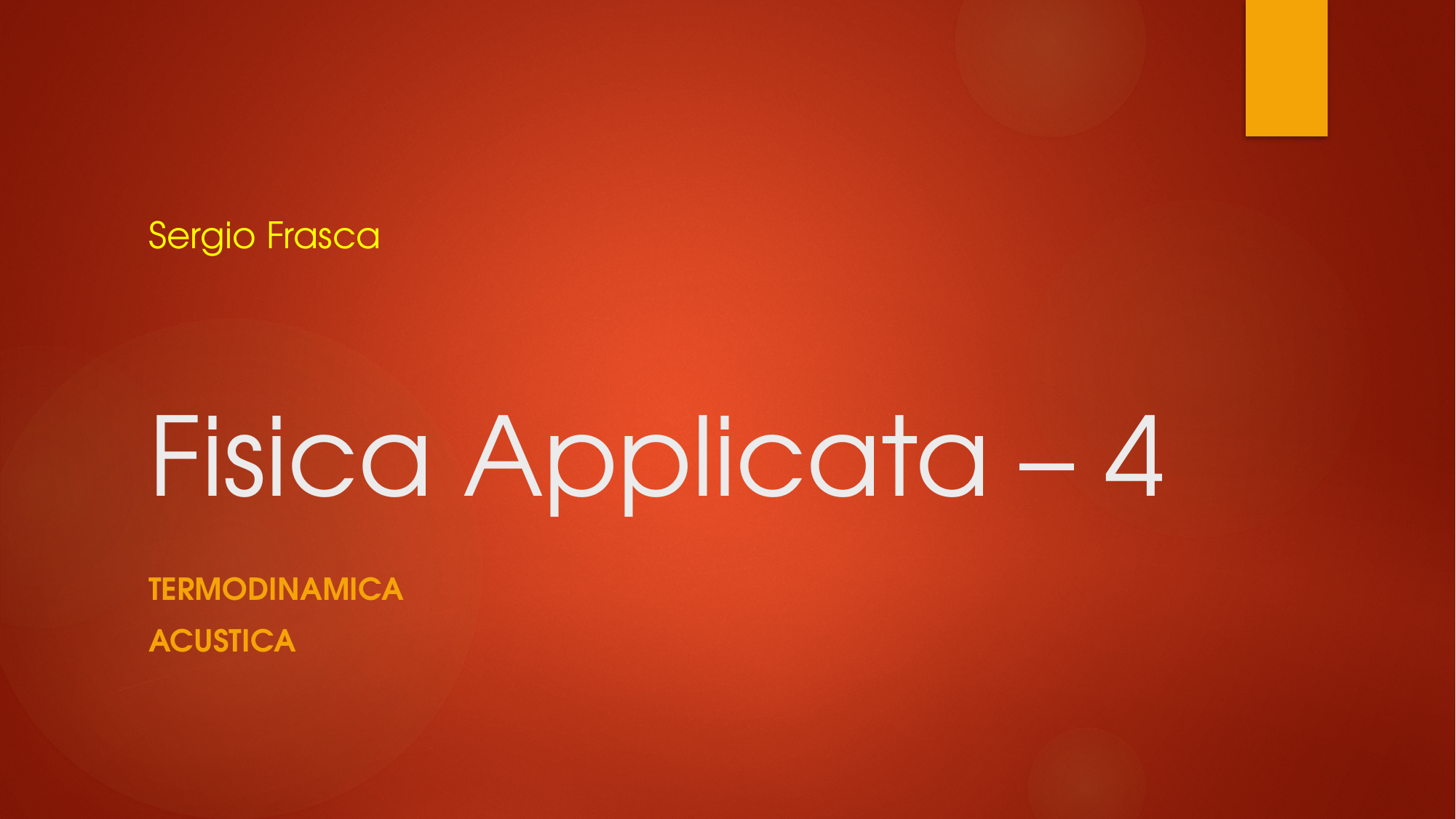

# Sergio Frasca Fisica Applicata – 4
Termodinamica
Acustica